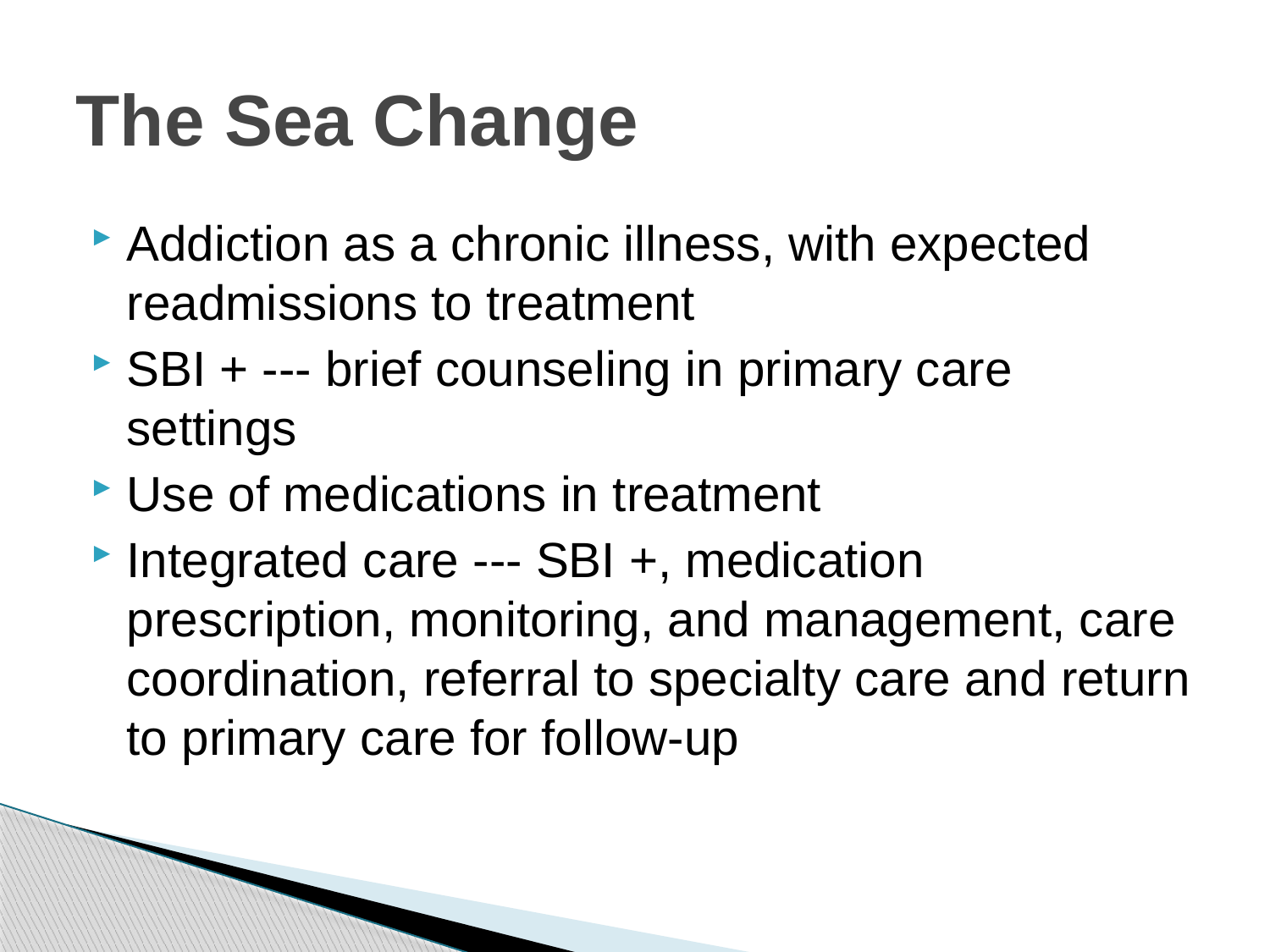

# The Sea Change
Addiction as a chronic illness, with expected readmissions to treatment
SBI + --- brief counseling in primary care settings
Use of medications in treatment
Integrated care --- SBI +, medication prescription, monitoring, and management, care coordination, referral to specialty care and return to primary care for follow-up